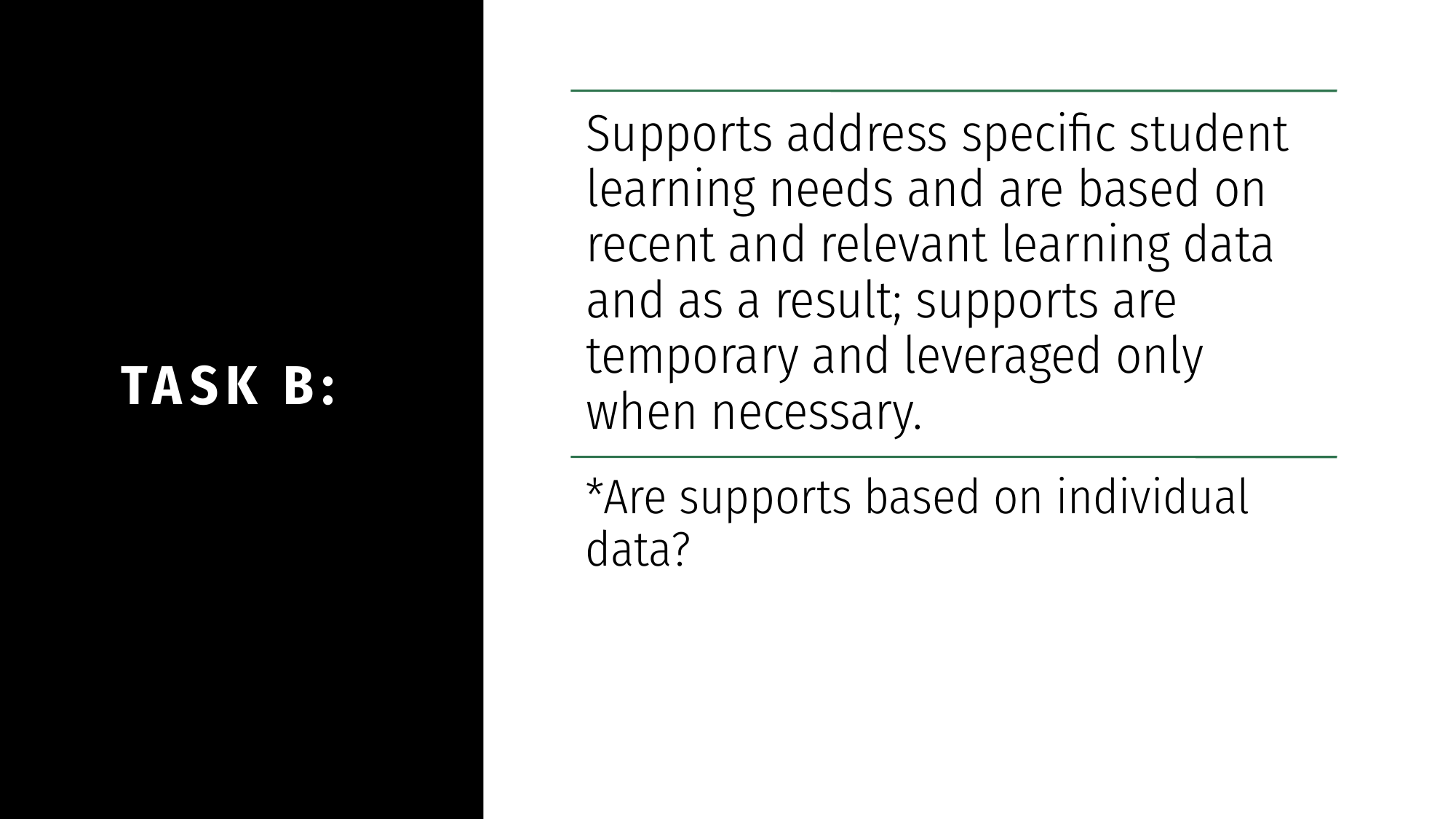

Supports address specific student learning needs and are based on recent and relevant learning data and as a result; supports are temporary and leveraged only when necessary.
*Are supports based on individual data?
# Task B: